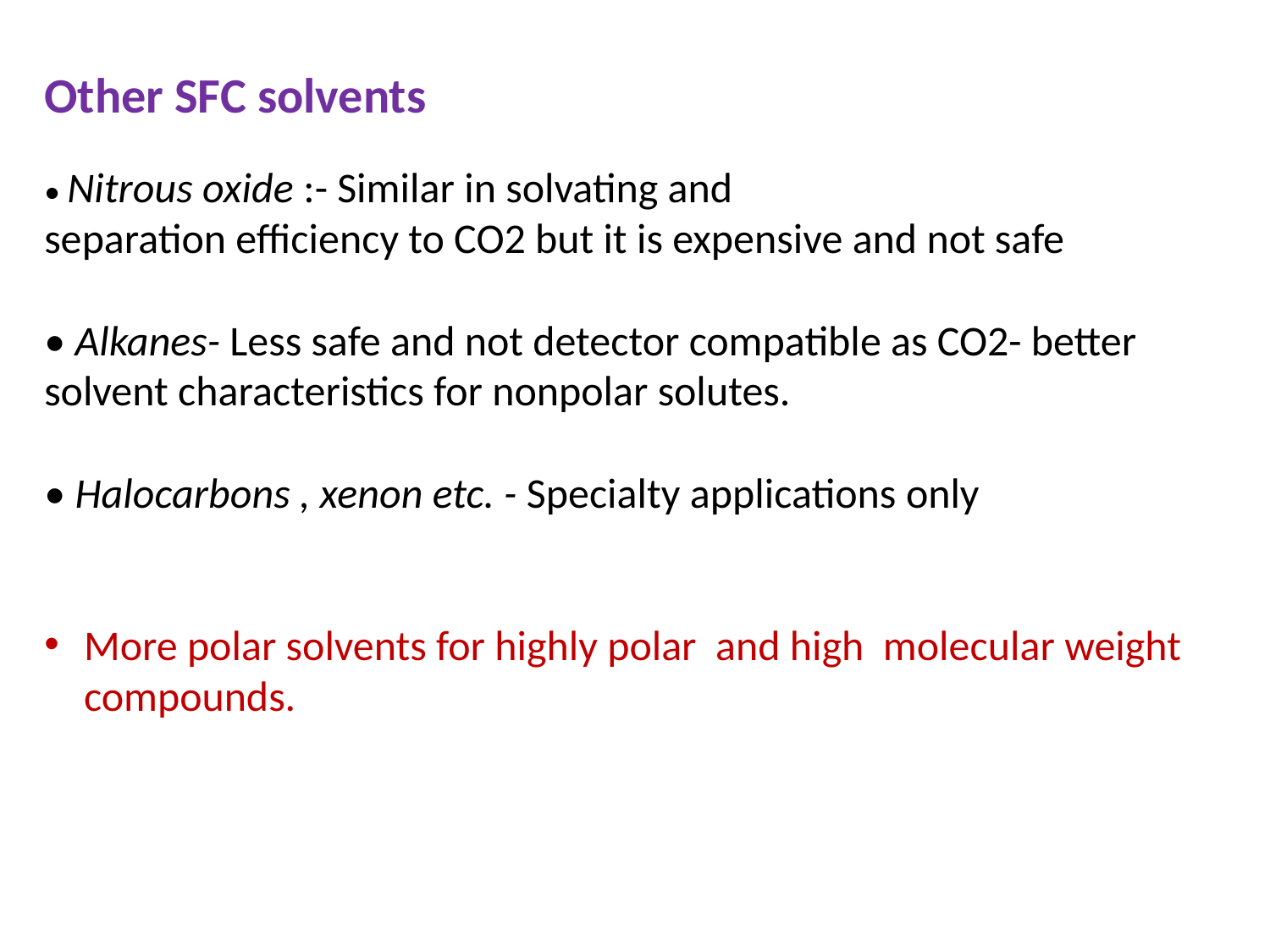

Other SFC solvents

• Nitrous oxide :- Similar in solvating and
separation efficiency to CO2 but it is expensive and not safe

• Alkanes- Less safe and not detector compatible as CO2- better solvent characteristics for nonpolar solutes.

• Halocarbons , xenon etc. - Specialty applications only

More polar solvents for highly polar  and high  molecular weight compounds.